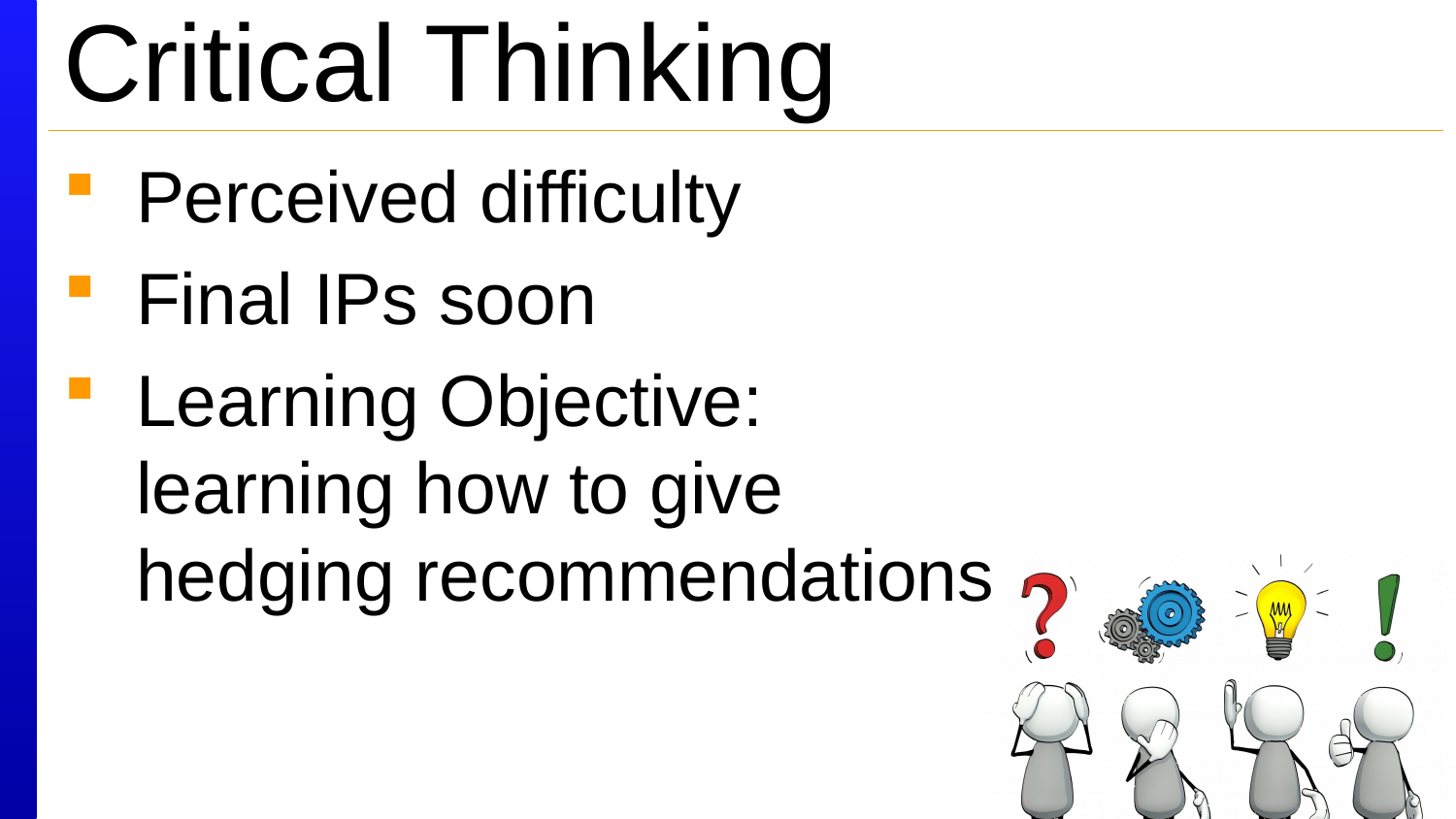

Perceived difficulty
Final IPs soon
Learning Objective:
learning how to give
hedging recommendations